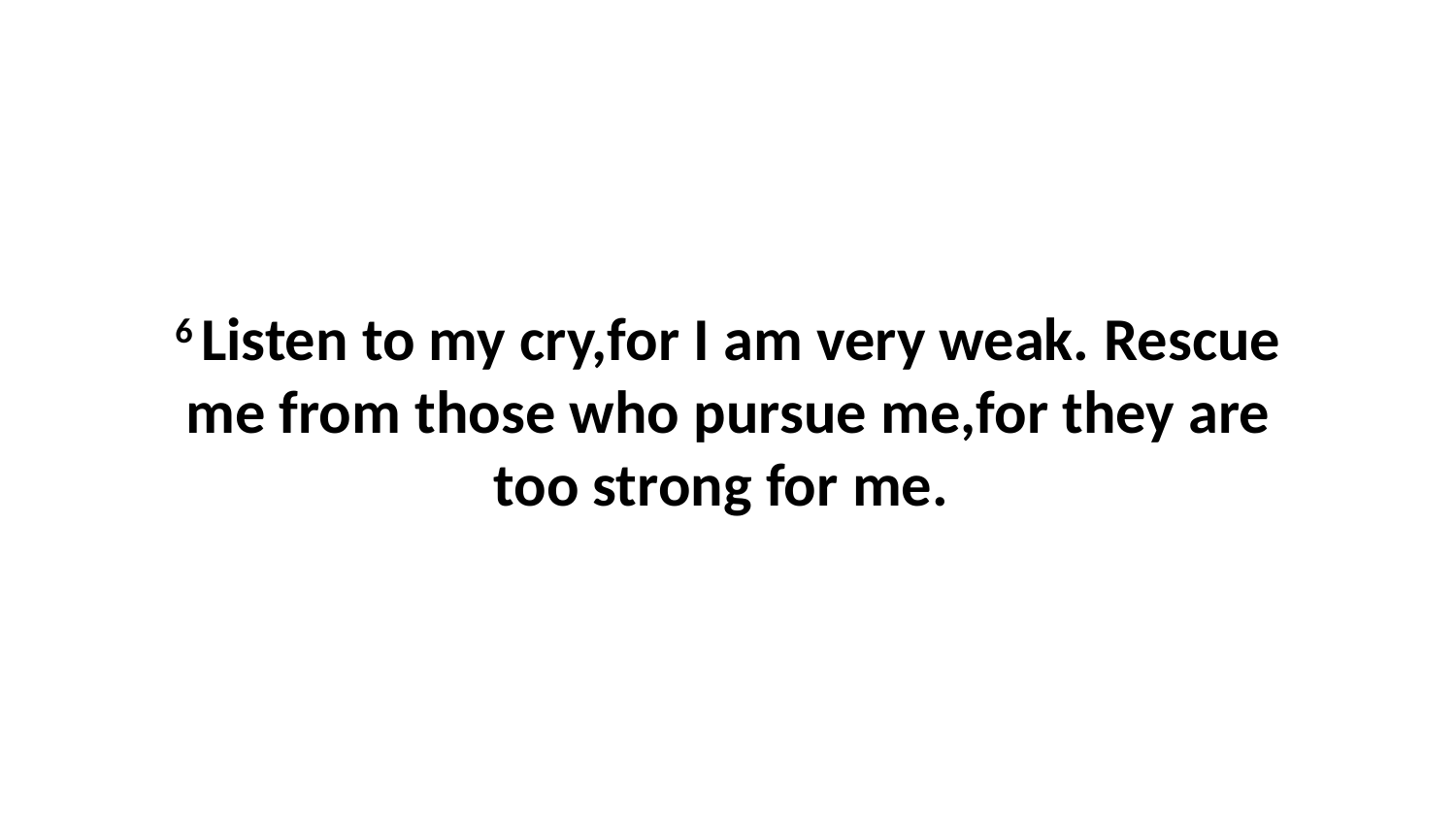

6 Listen to my cry,for I am very weak. Rescue me from those who pursue me,for they are too strong for me.